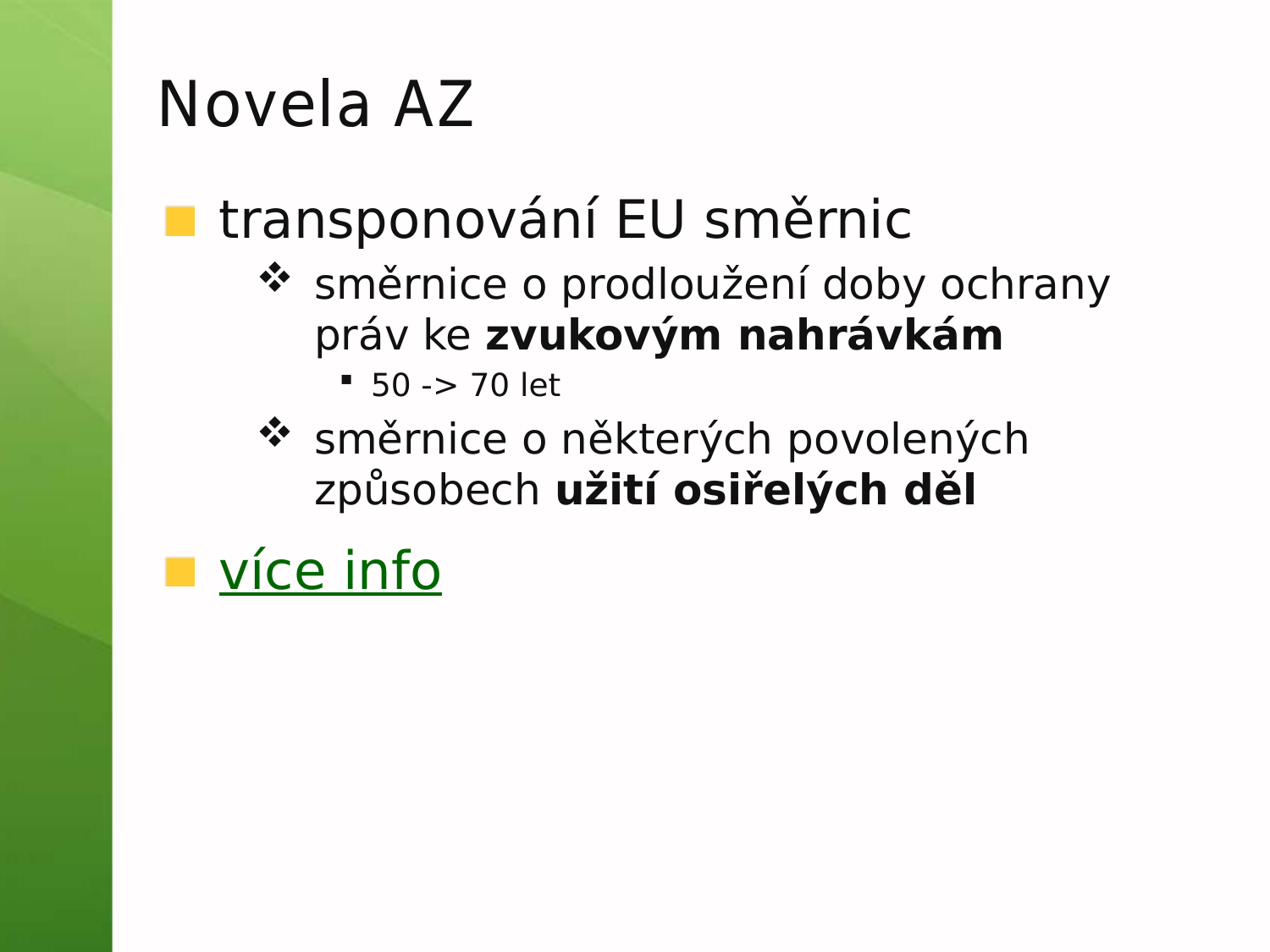

# Novela AZ
transponování EU směrnic
směrnice o prodloužení doby ochrany práv ke zvukovým nahrávkám
50 -> 70 let
směrnice o některých povolených způsobech užití osiřelých děl
více info